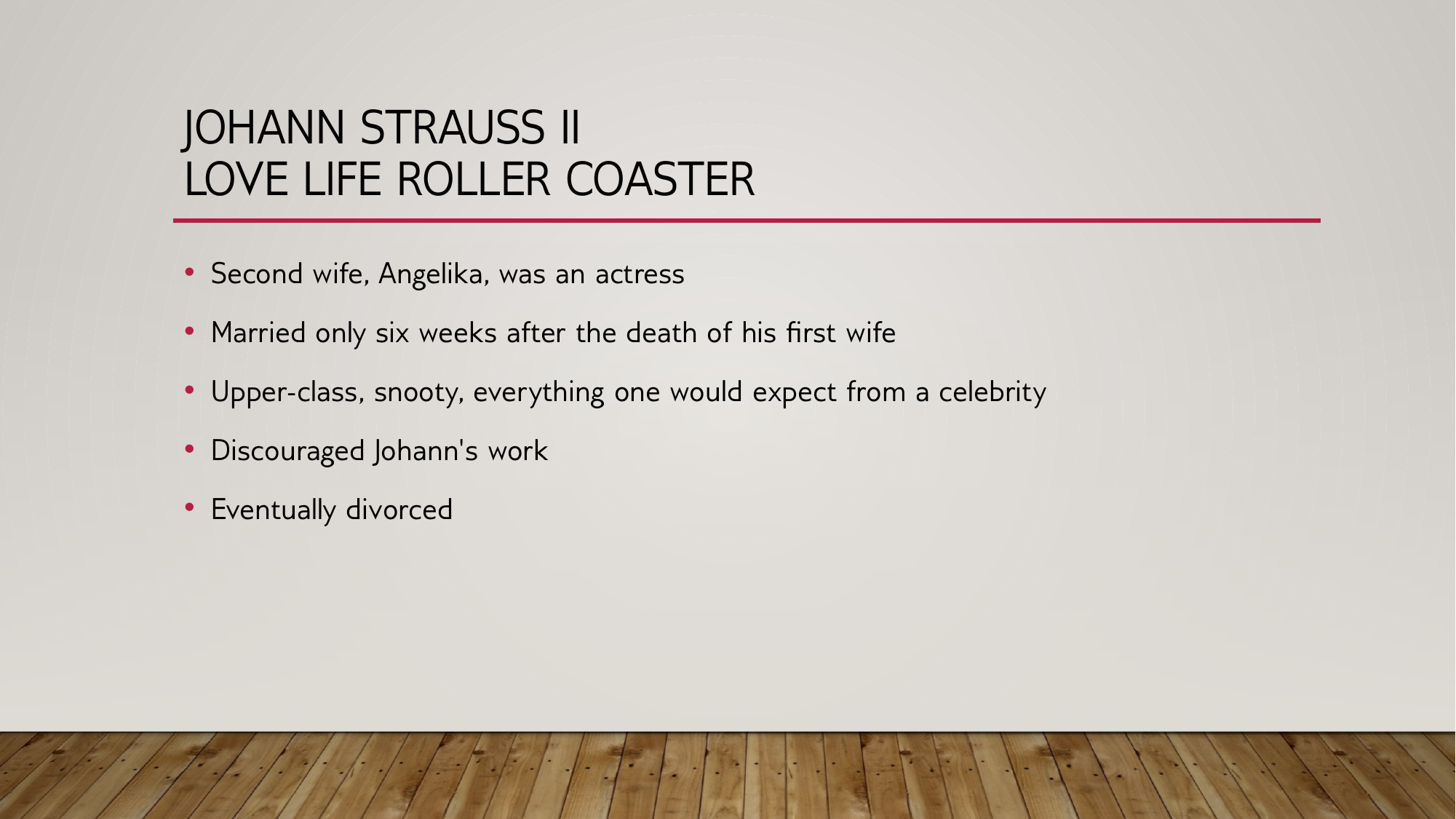

# Johann Strauss II Love Life Roller Coaster
Second wife, Angelika, was an actress
Married only six weeks after the death of his first wife
Upper-class, snooty, everything one would expect from a celebrity
Discouraged Johann's work
Eventually divorced